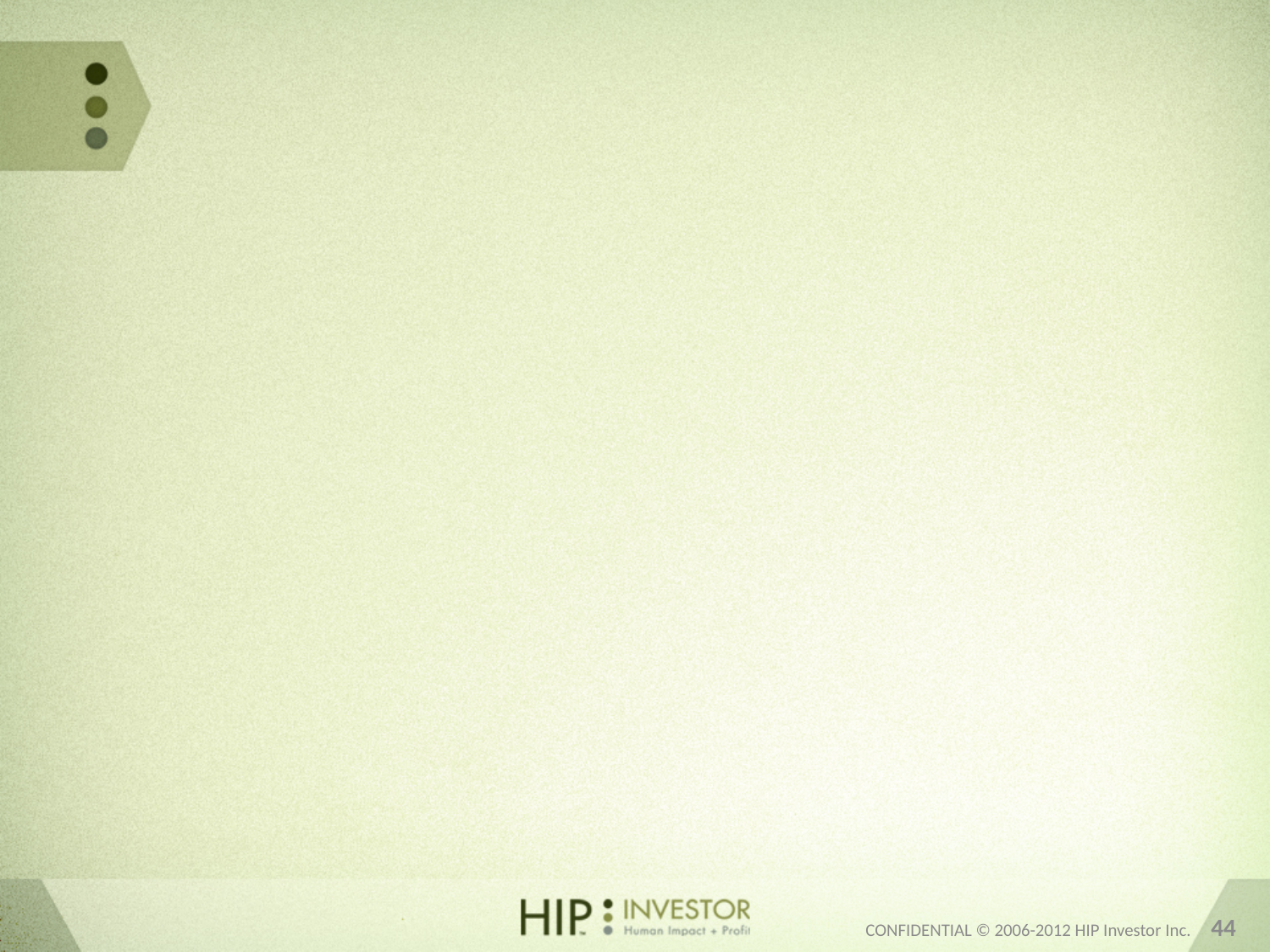

#

CONFIDENTIAL © 2006-2012 HIP Investor Inc.     44